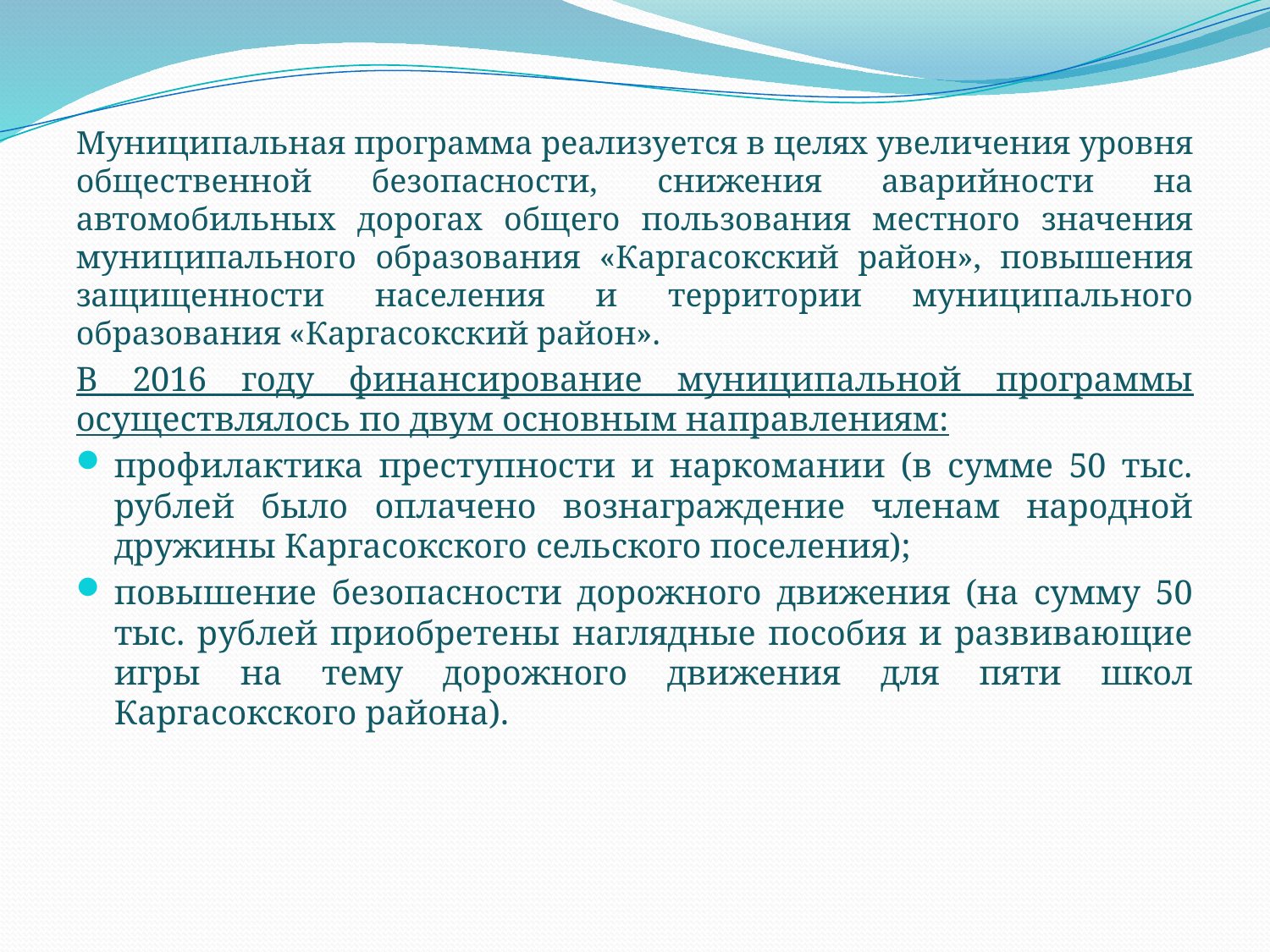

Муниципальная программа реализуется в целях увеличения уровня общественной безопасности, снижения аварийности на автомобильных дорогах общего пользования местного значения муниципального образования «Каргасокский район», повышения защищенности населения и территории муниципального образования «Каргасокский район».
В 2016 году финансирование муниципальной программы осуществлялось по двум основным направлениям:
профилактика преступности и наркомании (в сумме 50 тыс. рублей было оплачено вознаграждение членам народной дружины Каргасокского сельского поселения);
повышение безопасности дорожного движения (на сумму 50 тыс. рублей приобретены наглядные пособия и развивающие игры на тему дорожного движения для пяти школ Каргасокского района).